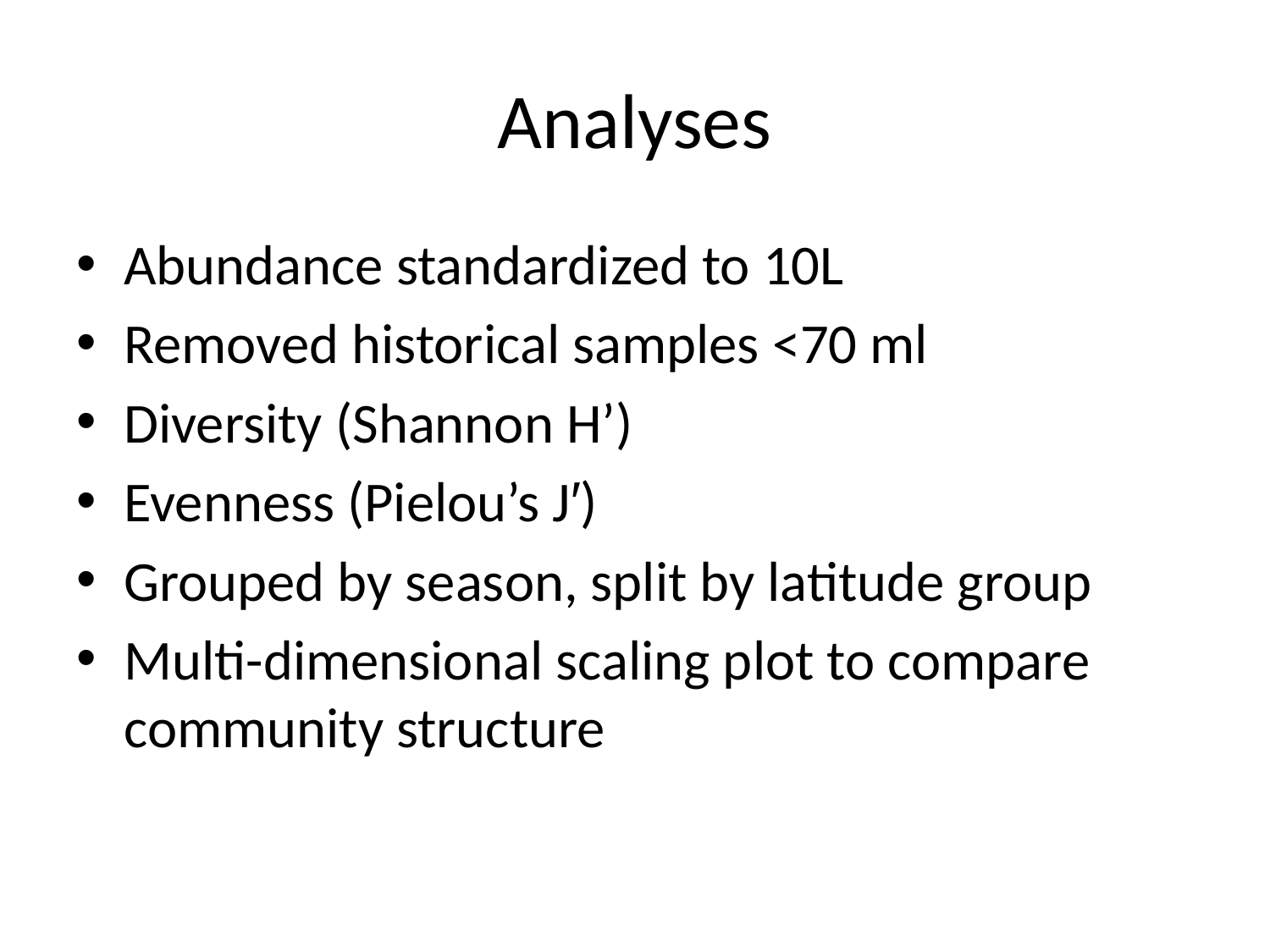

# Analyses
Abundance standardized to 10L
Removed historical samples <70 ml
Diversity (Shannon H’)
Evenness (Pielou’s J′)
Grouped by season, split by latitude group
Multi-dimensional scaling plot to compare community structure